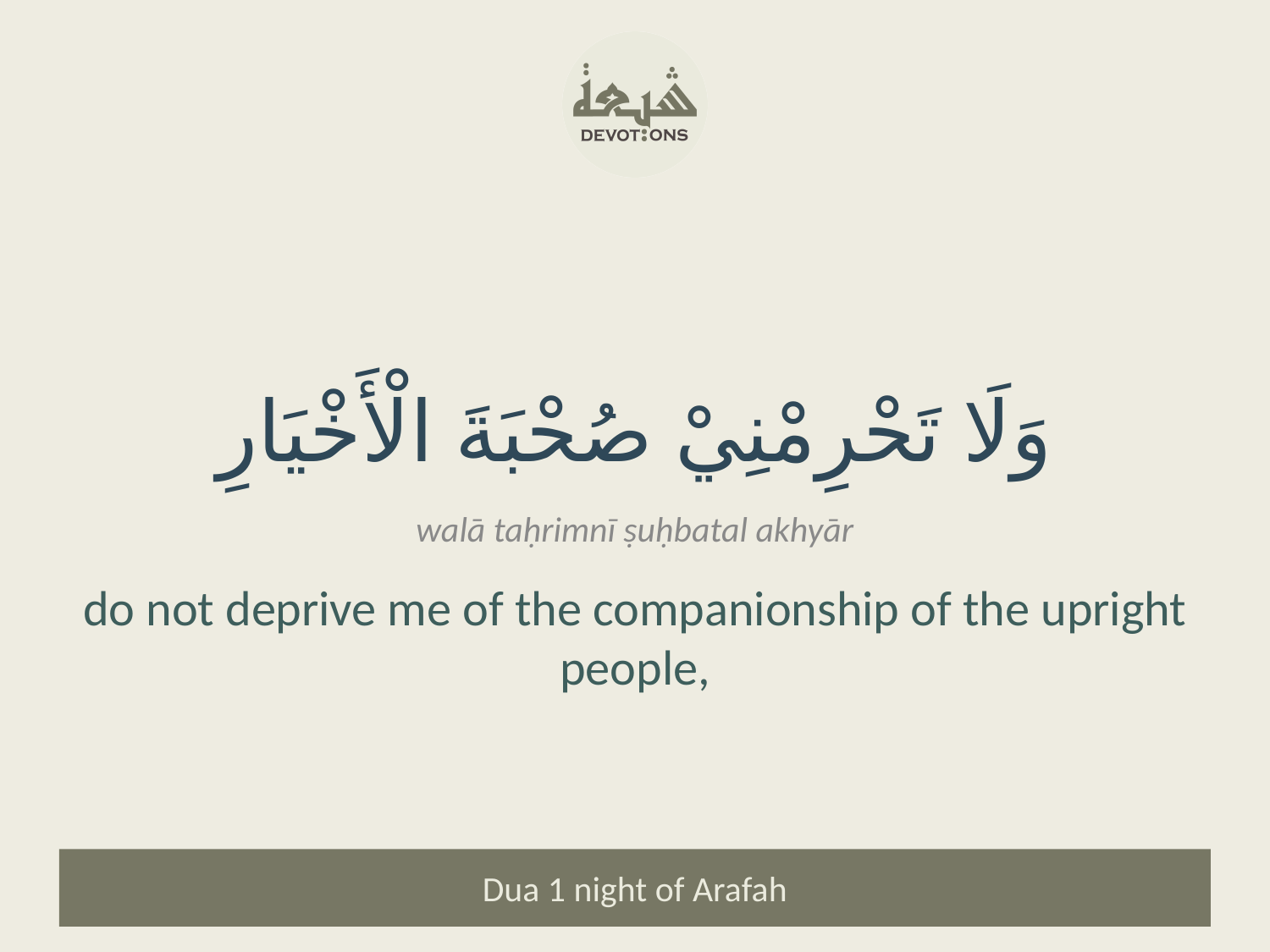

وَلَا تَحْرِمْنِيْ صُحْبَةَ الْأَخْيَارِ
walā taḥrimnī ṣuḥbatal akhyār
do not deprive me of the companionship of the upright people,
Dua 1 night of Arafah